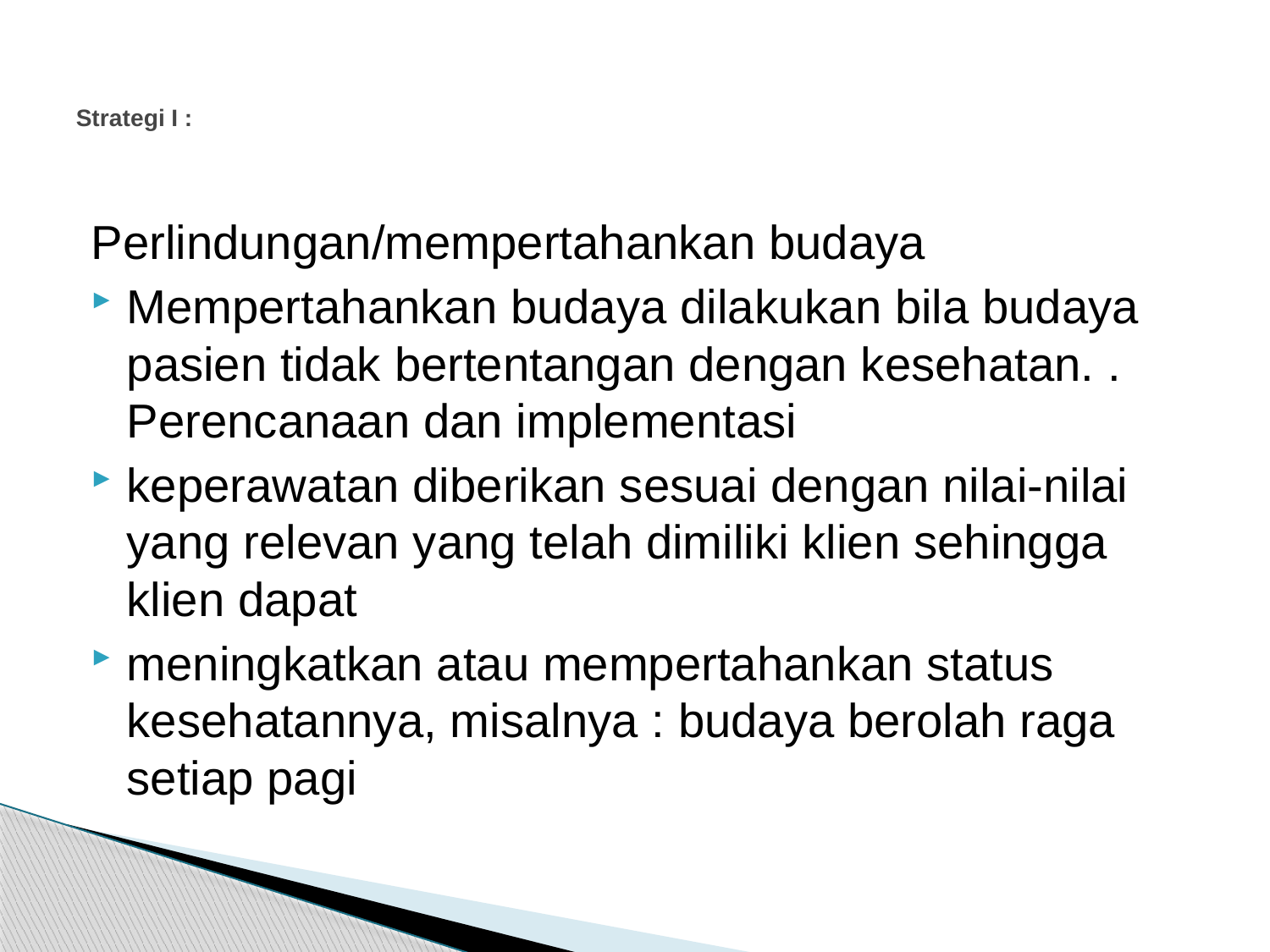

# Strategi I :
Perlindungan/mempertahankan budaya
Mempertahankan budaya dilakukan bila budaya pasien tidak bertentangan dengan kesehatan. . Perencanaan dan implementasi
keperawatan diberikan sesuai dengan nilai-nilai yang relevan yang telah dimiliki klien sehingga klien dapat
meningkatkan atau mempertahankan status kesehatannya, misalnya : budaya berolah raga setiap pagi